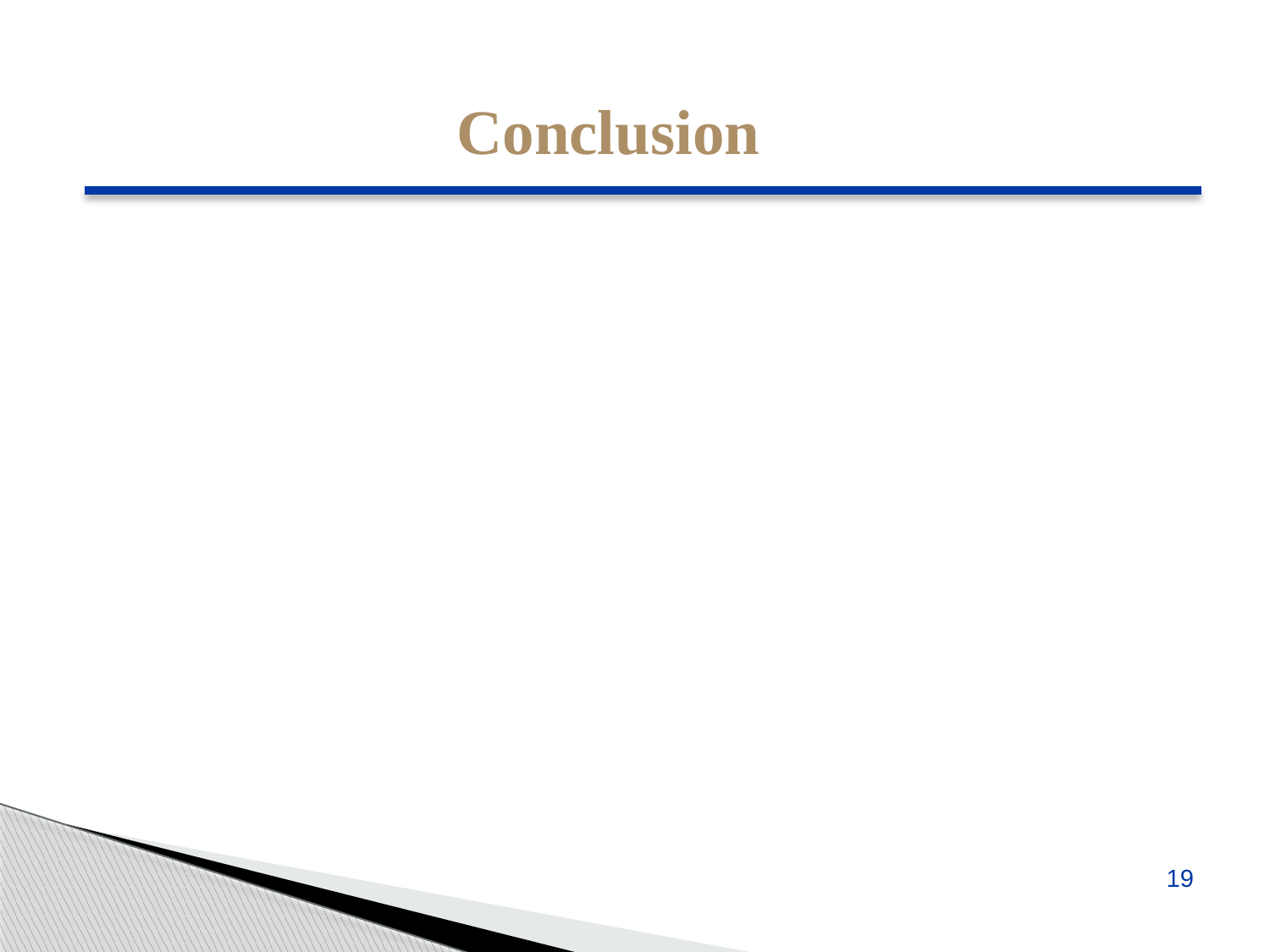

Conclusion
Dengue is a viral infection transmitted to humans through the bite of infected mosquitoes. The primary vectors that transmit the disease are Aedes aegypti mosquitoes and, to a lesser extent, Ae. albopictus.
The virus responsible for causing dengue, is called dengue virus (DENV).
19